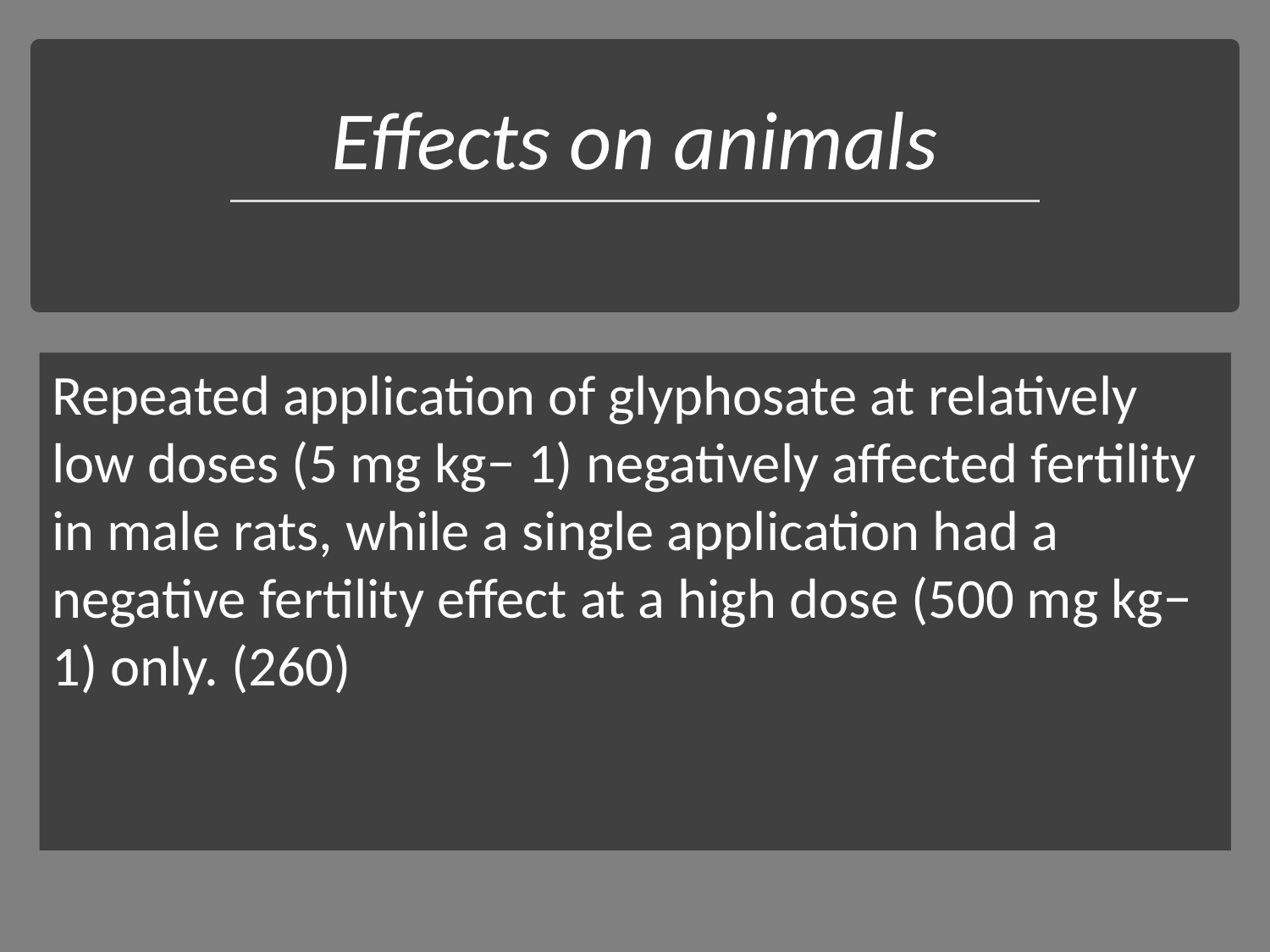

# Effects on animals
Repeated application of glyphosate at relatively low doses (5 mg kg− 1) negatively affected fertility in male rats, while a single application had a negative fertility effect at a high dose (500 mg kg− 1) only. (260)